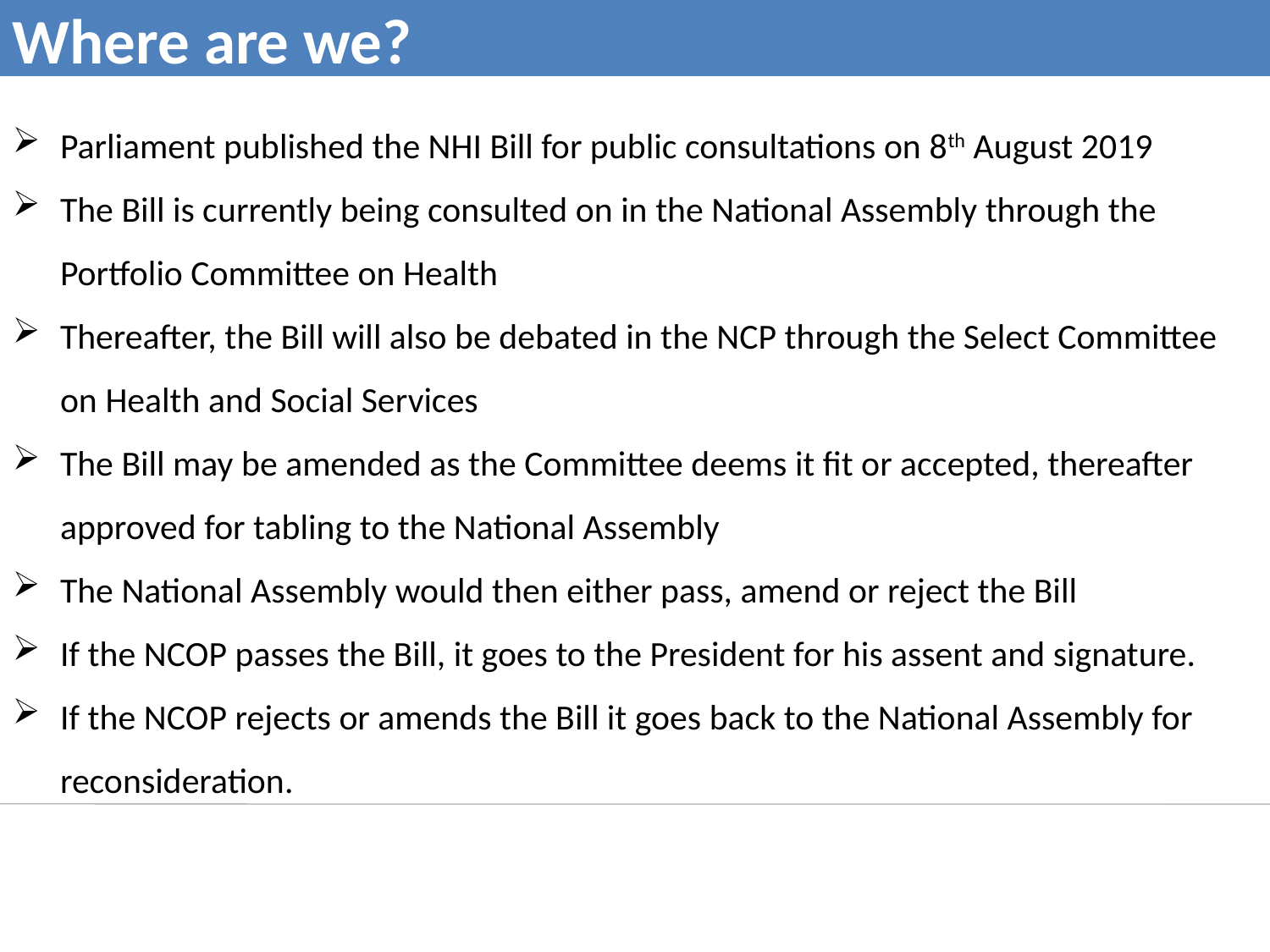

Where are we?

Parliament published the NHI Bill for public consultations on 8th August 2019
The Bill is currently being consulted on in the National Assembly through the Portfolio Committee on Health
Thereafter, the Bill will also be debated in the NCP through the Select Committee on Health and Social Services
The Bill may be amended as the Committee deems it fit or accepted, thereafter approved for tabling to the National Assembly
The National Assembly would then either pass, amend or reject the Bill
If the NCOP passes the Bill, it goes to the President for his assent and signature.
If the NCOP rejects or amends the Bill it goes back to the National Assembly for reconsideration.